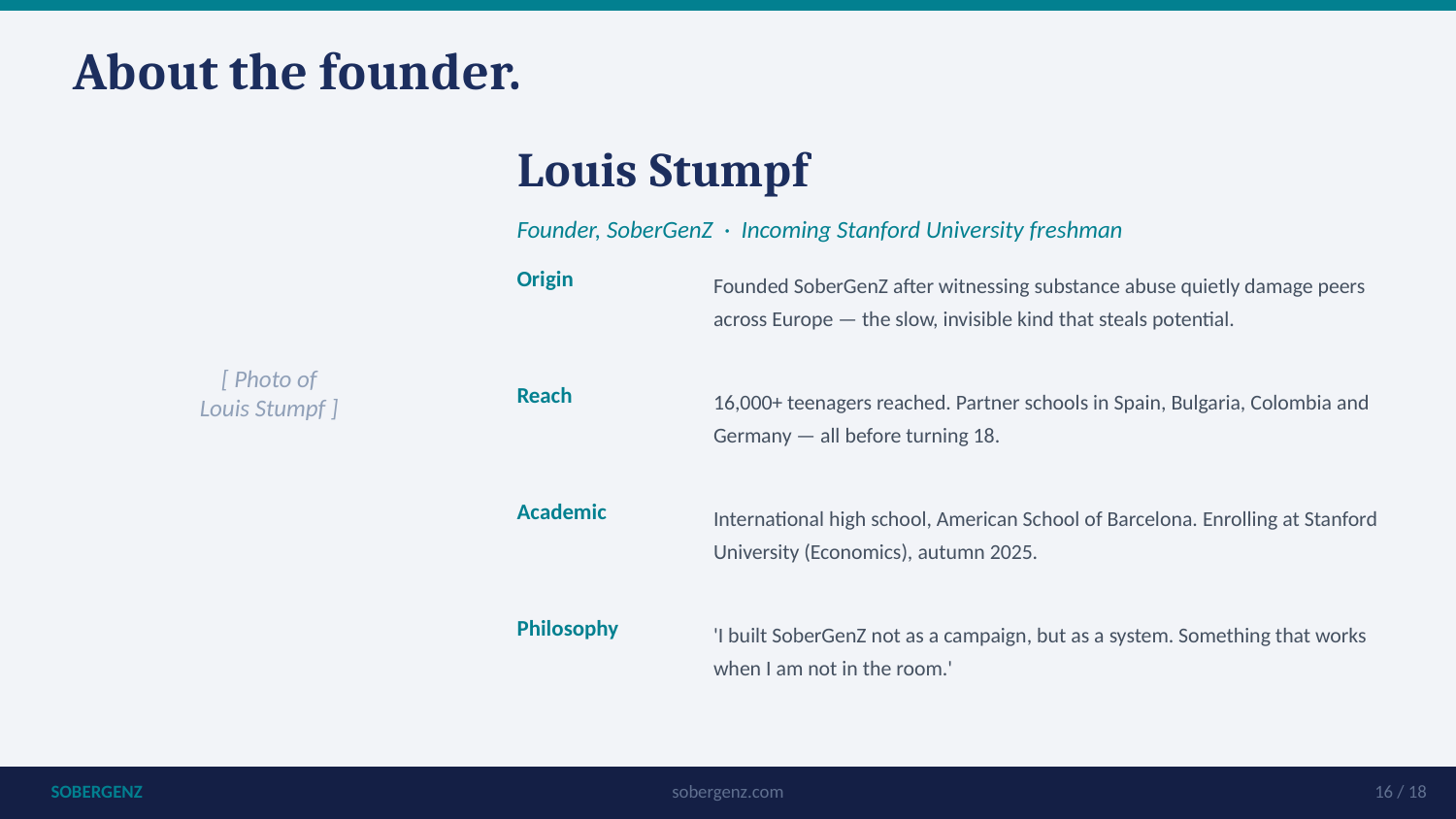

About the founder.

Louis Stumpf
Founder, SoberGenZ  ·  Incoming Stanford University freshman
Origin
Founded SoberGenZ after witnessing substance abuse quietly damage peers across Europe — the slow, invisible kind that steals potential.
[ Photo of
Louis Stumpf ]
Reach
16,000+ teenagers reached. Partner schools in Spain, Bulgaria, Colombia and Germany — all before turning 18.
Academic
International high school, American School of Barcelona. Enrolling at Stanford University (Economics), autumn 2025.
Philosophy
'I built SoberGenZ not as a campaign, but as a system. Something that works when I am not in the room.'

SOBERGENZ
sobergenz.com
16 / 18